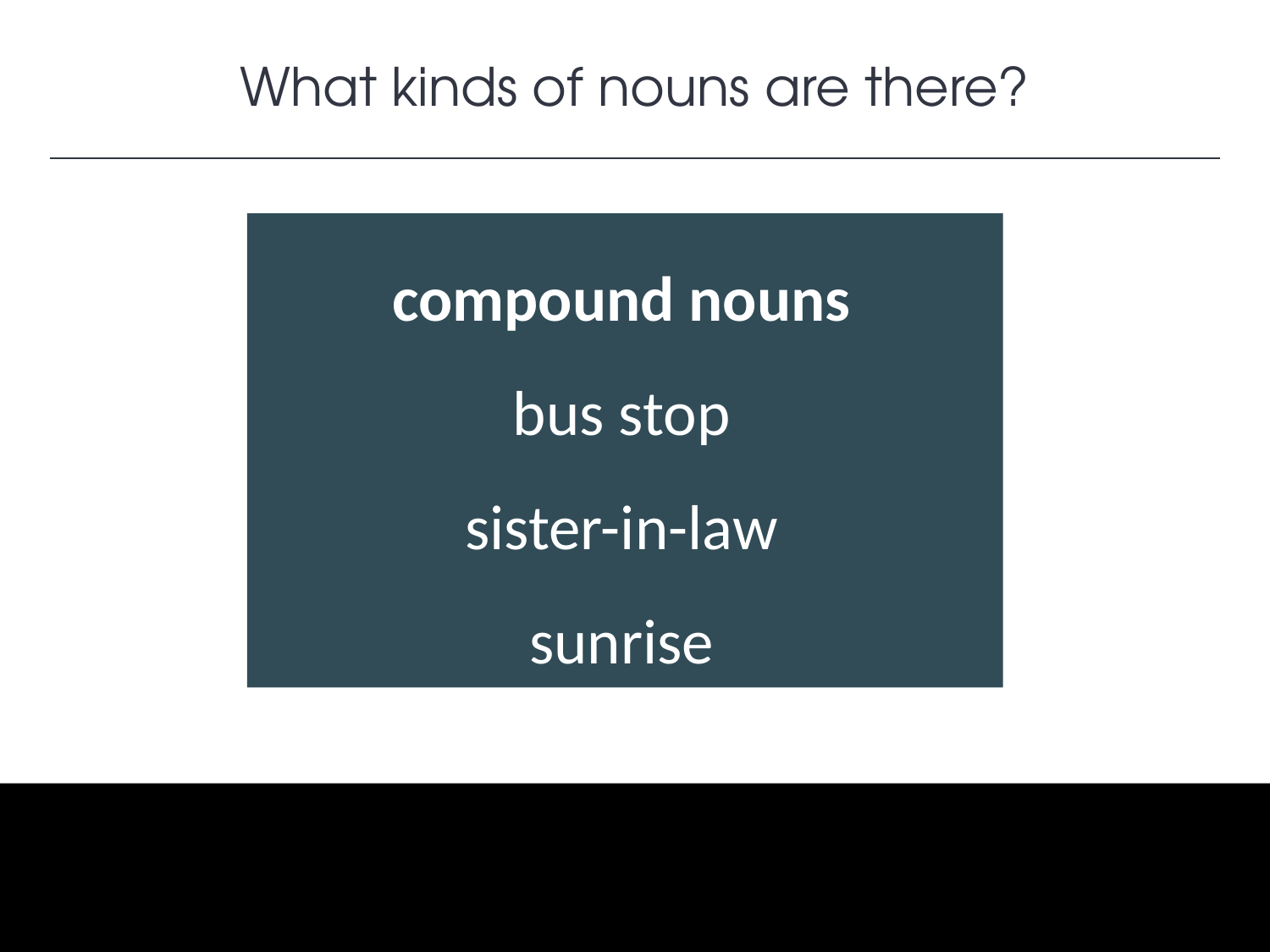

What kinds of nouns are there?
HAWKES LEARNING

compound nouns
bus stop
sister-in-law
sunrise